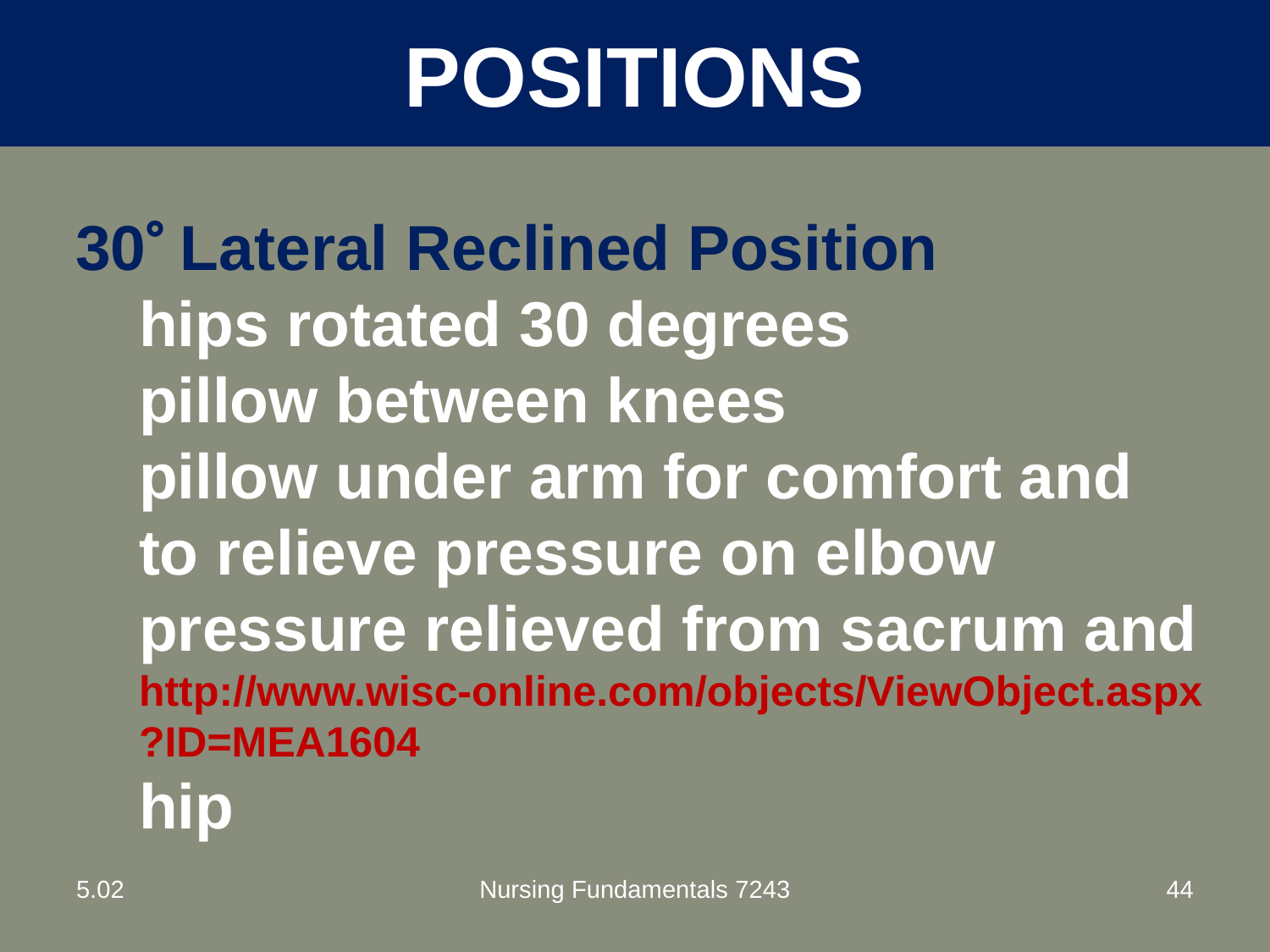

# positions
30° Lateral Reclined Position
hips rotated 30 degrees
pillow between knees
pillow under arm for comfort and to relieve pressure on elbow
pressure relieved from sacrum and http://www.wisc-online.com/objects/ViewObject.aspx?ID=MEA1604
hip
5.02
Nursing Fundamentals 7243
44